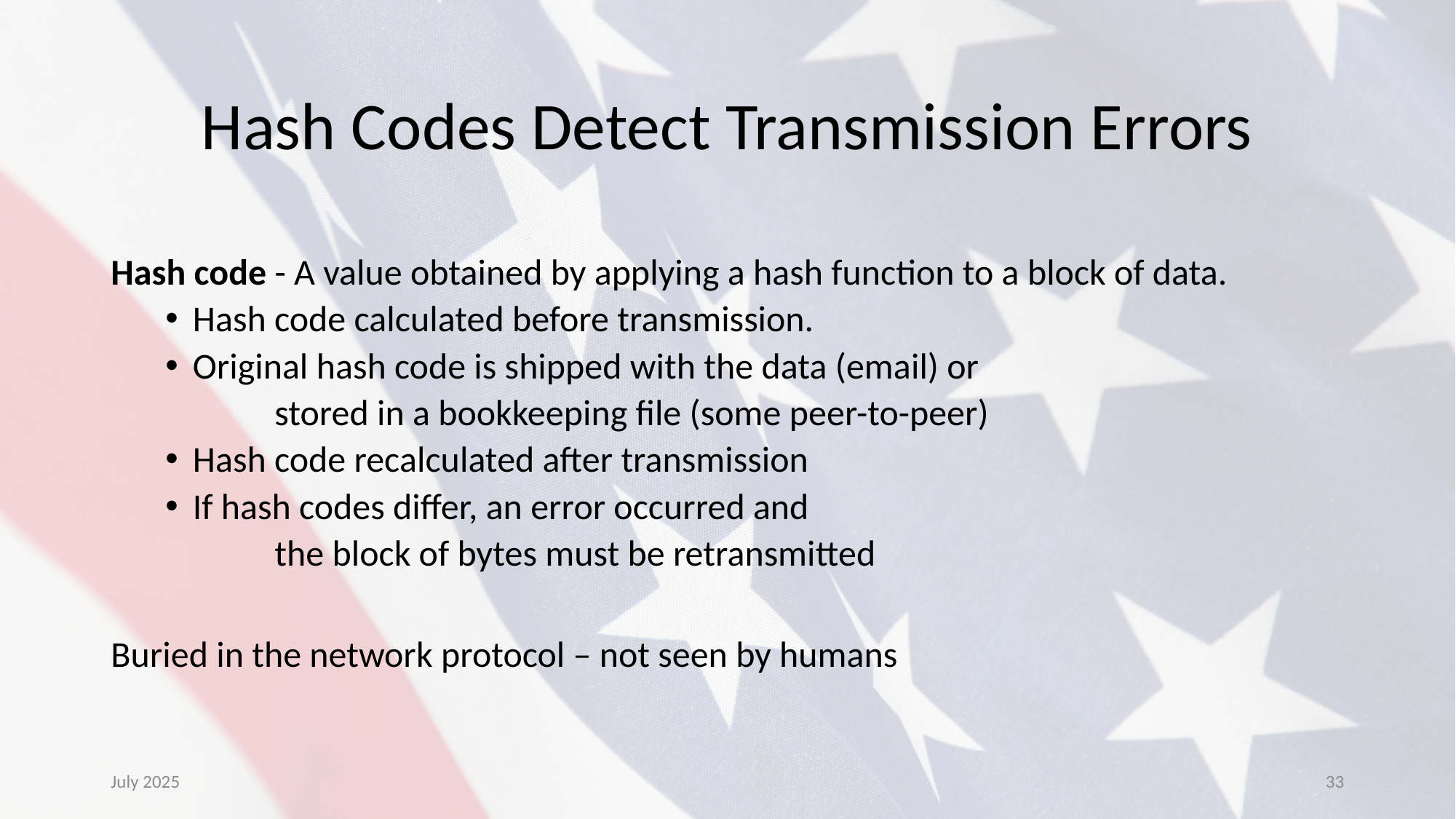

Hash Codes Detect Transmission Errors
Hash code - A value obtained by applying a hash function to a block of data.
Hash code calculated before transmission.
Original hash code is shipped with the data (email) or
	stored in a bookkeeping file (some peer-to-peer)
Hash code recalculated after transmission
If hash codes differ, an error occurred and
	the block of bytes must be retransmitted

Buried in the network protocol – not seen by humans
July 2025
33